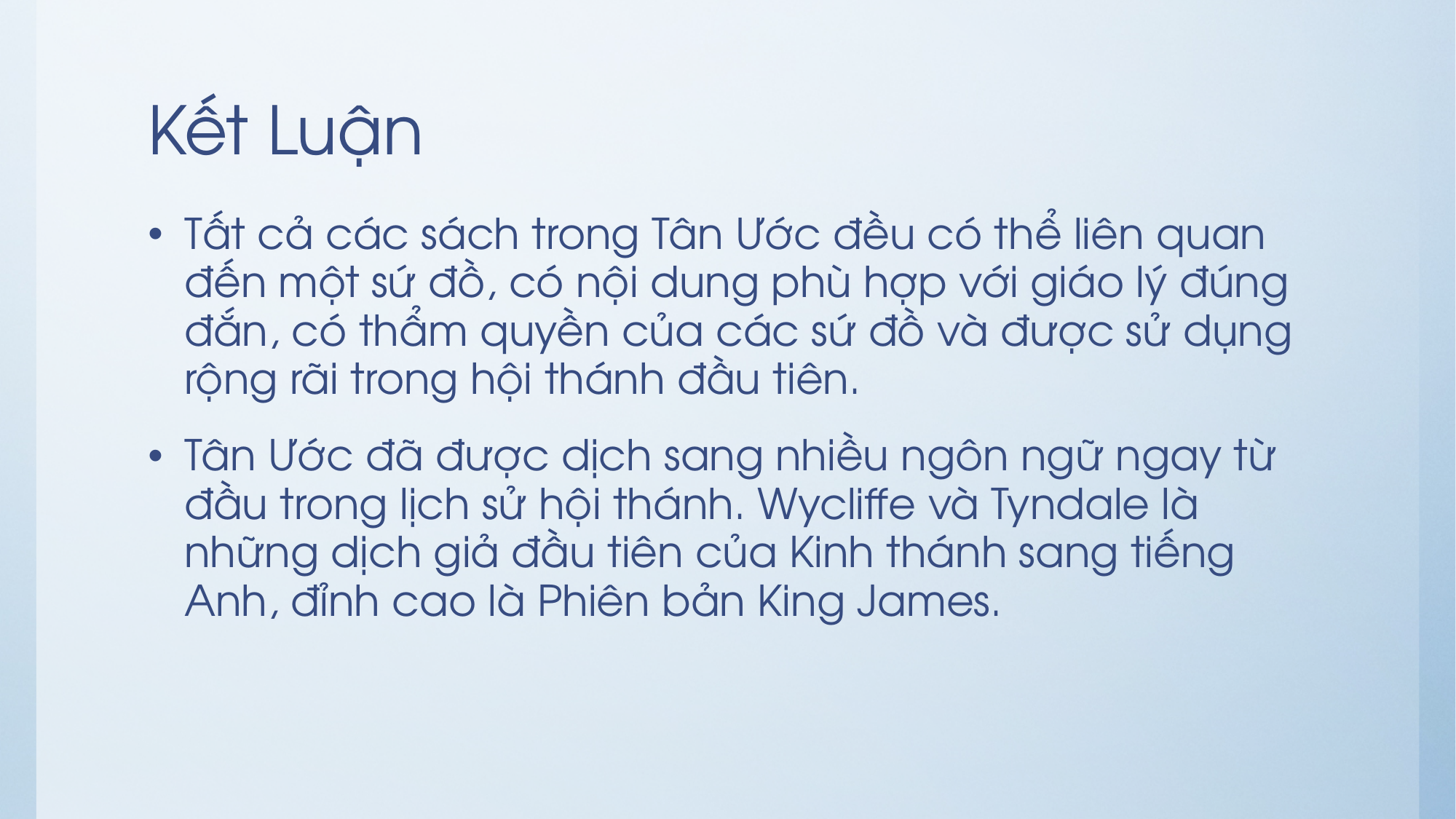

# Kết Luận
Tất cả các sách trong Tân Ước đều có thể liên quan đến một sứ đồ, có nội dung phù hợp với giáo lý đúng đắn, có thẩm quyền của các sứ đồ và được sử dụng rộng rãi trong hội thánh đầu tiên.
Tân Ước đã được dịch sang nhiều ngôn ngữ ngay từ đầu trong lịch sử hội thánh. Wycliffe và Tyndale là những dịch giả đầu tiên của Kinh thánh sang tiếng Anh, đỉnh cao là Phiên bản King James.